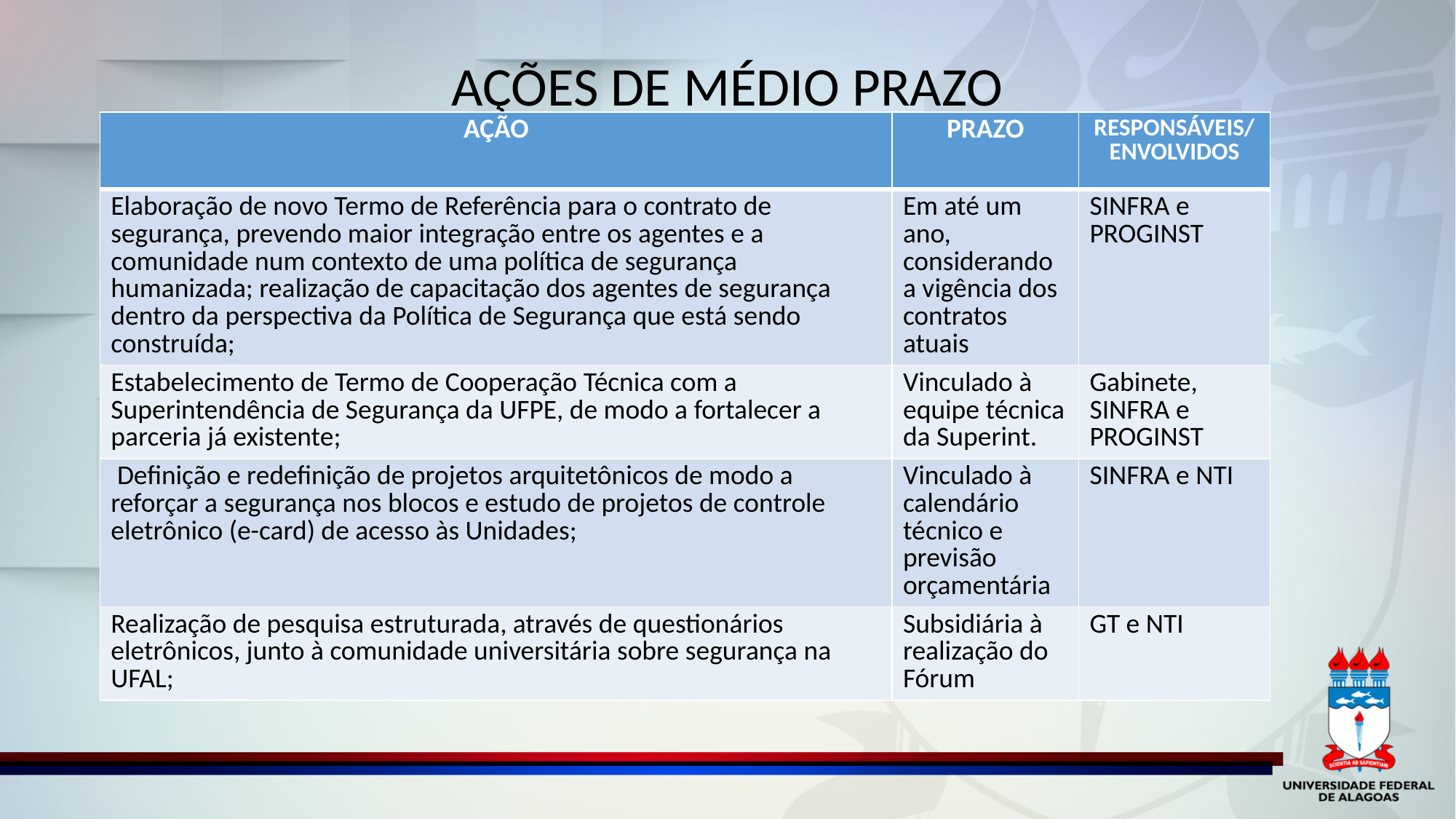

# AÇÕES DE MÉDIO PRAZO
| AÇÃO | PRAZO | RESPONSÁVEIS/ENVOLVIDOS |
| --- | --- | --- |
| Elaboração de novo Termo de Referência para o contrato de segurança, prevendo maior integração entre os agentes e a comunidade num contexto de uma política de segurança humanizada; realização de capacitação dos agentes de segurança dentro da perspectiva da Política de Segurança que está sendo construída; | Em até um ano, considerando a vigência dos contratos atuais | SINFRA e PROGINST |
| Estabelecimento de Termo de Cooperação Técnica com a Superintendência de Segurança da UFPE, de modo a fortalecer a parceria já existente; | Vinculado à equipe técnica da Superint. | Gabinete, SINFRA e PROGINST |
| Definição e redefinição de projetos arquitetônicos de modo a reforçar a segurança nos blocos e estudo de projetos de controle eletrônico (e-card) de acesso às Unidades; | Vinculado à calendário técnico e previsão orçamentária | SINFRA e NTI |
| Realização de pesquisa estruturada, através de questionários eletrônicos, junto à comunidade universitária sobre segurança na UFAL; | Subsidiária à realização do Fórum | GT e NTI |